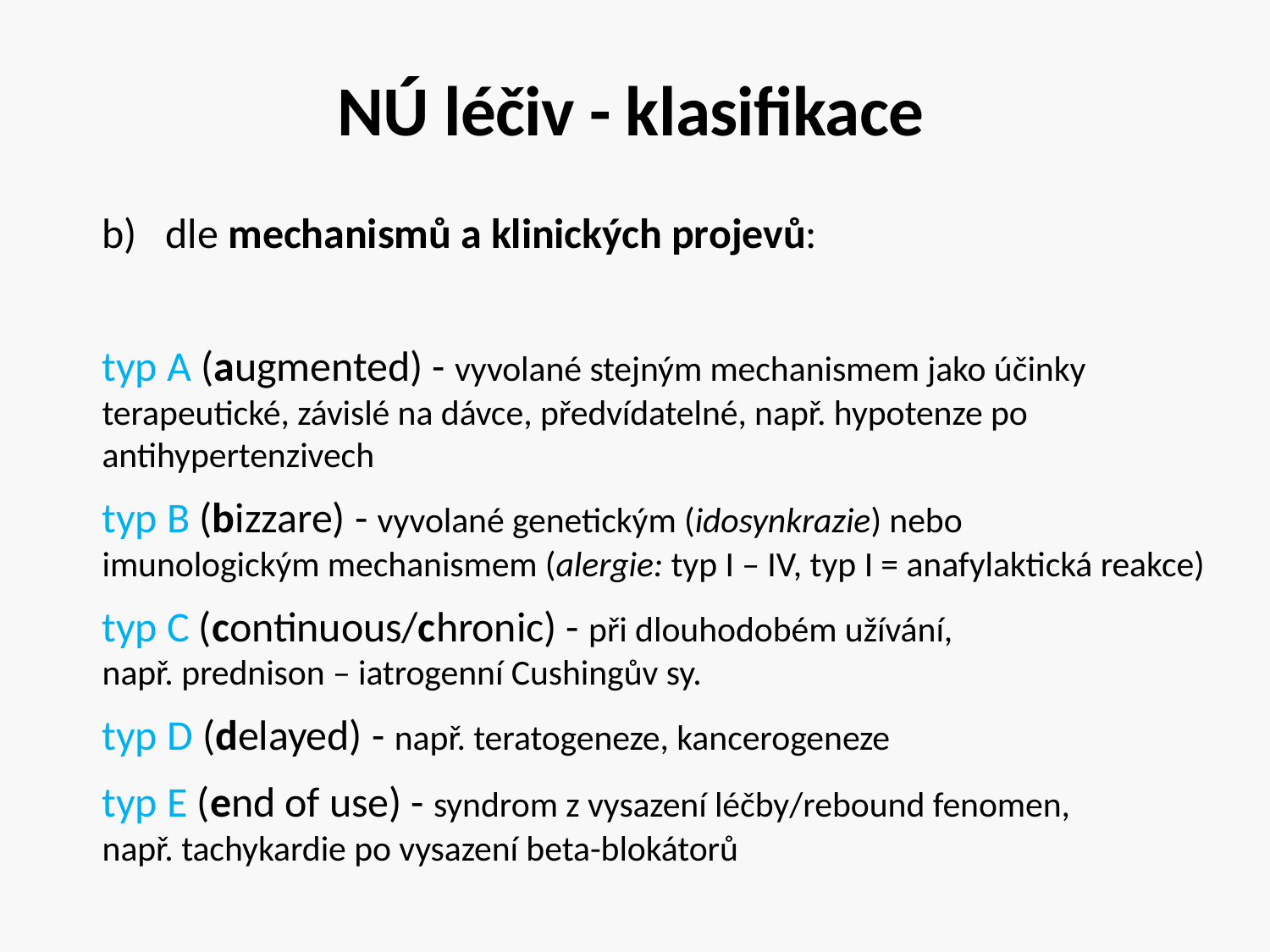

# NÚ léčiv - klasifikace
dle mechanismů a klinických projevů:

typ A (augmented) - vyvolané stejným mechanismem jako účinky terapeutické, závislé na dávce, předvídatelné, např. hypotenze po antihypertenzivech
typ B (bizzare) - vyvolané genetickým (idosynkrazie) nebo       imunologickým mechanismem (alergie: typ I – IV, typ I = anafylaktická reakce)
typ C (continuous/chronic) - při dlouhodobém užívání,                           např. prednison – iatrogenní Cushingův sy.
typ D (delayed) - např. teratogeneze, kancerogeneze
typ E (end of use) - syndrom z vysazení léčby/rebound fenomen,             např. tachykardie po vysazení beta-blokátorů